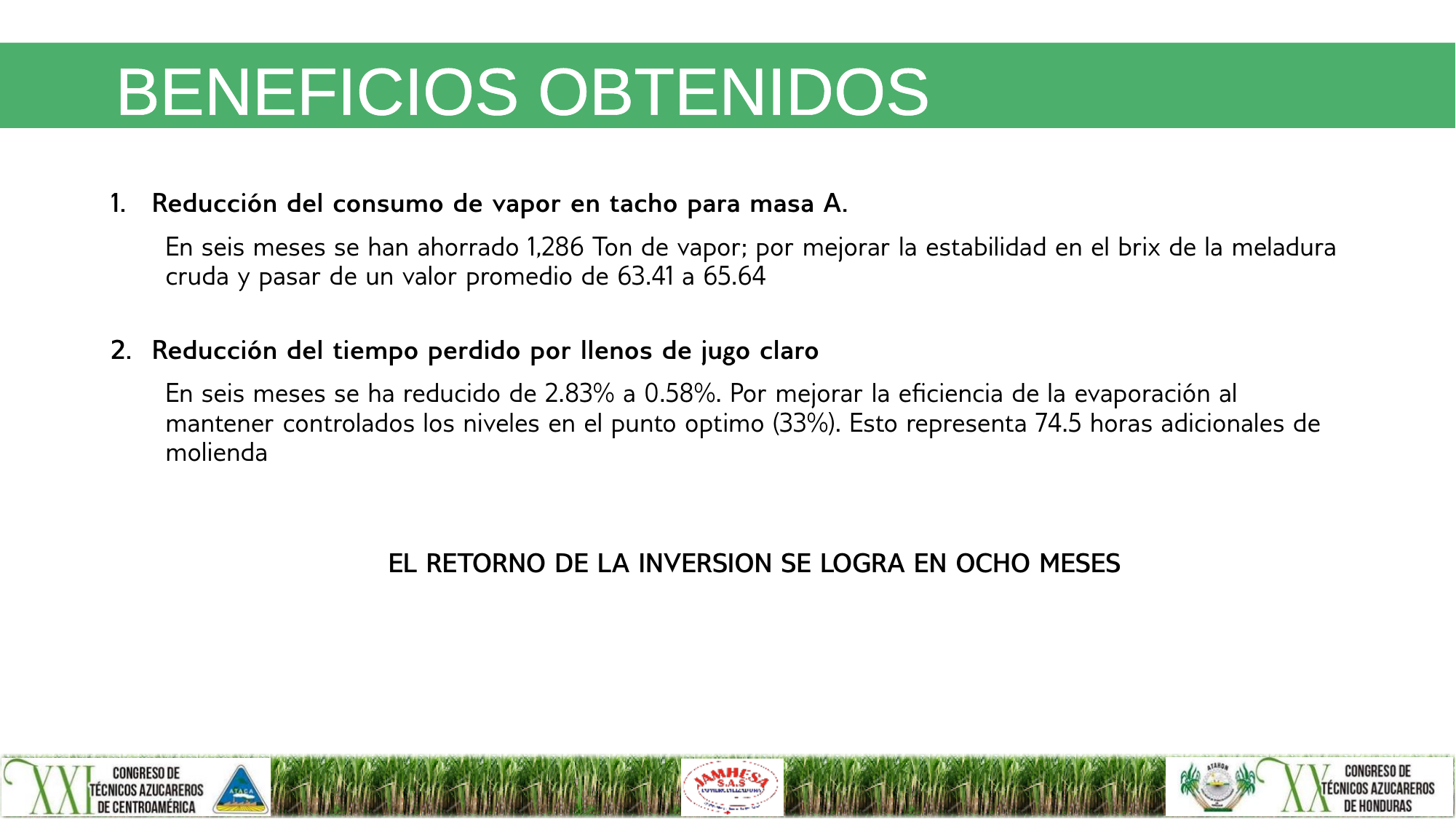

# BENEFICIOS OBTENIDOS
Reducción del consumo de vapor en tacho para masa A.

En seis meses se han ahorrado 1,286 Ton de vapor; por mejorar la estabilidad en el brix de la meladura cruda y pasar de un valor promedio de 63.41 a 65.64

Reducción del tiempo perdido por llenos de jugo claro

En seis meses se ha reducido de 2.83% a 0.58%. Por mejorar la eficiencia de la evaporación al mantener controlados los niveles en el punto optimo (33%). Esto representa 74.5 horas adicionales de molienda

EL RETORNO DE LA INVERSION SE LOGRA EN OCHO MESES